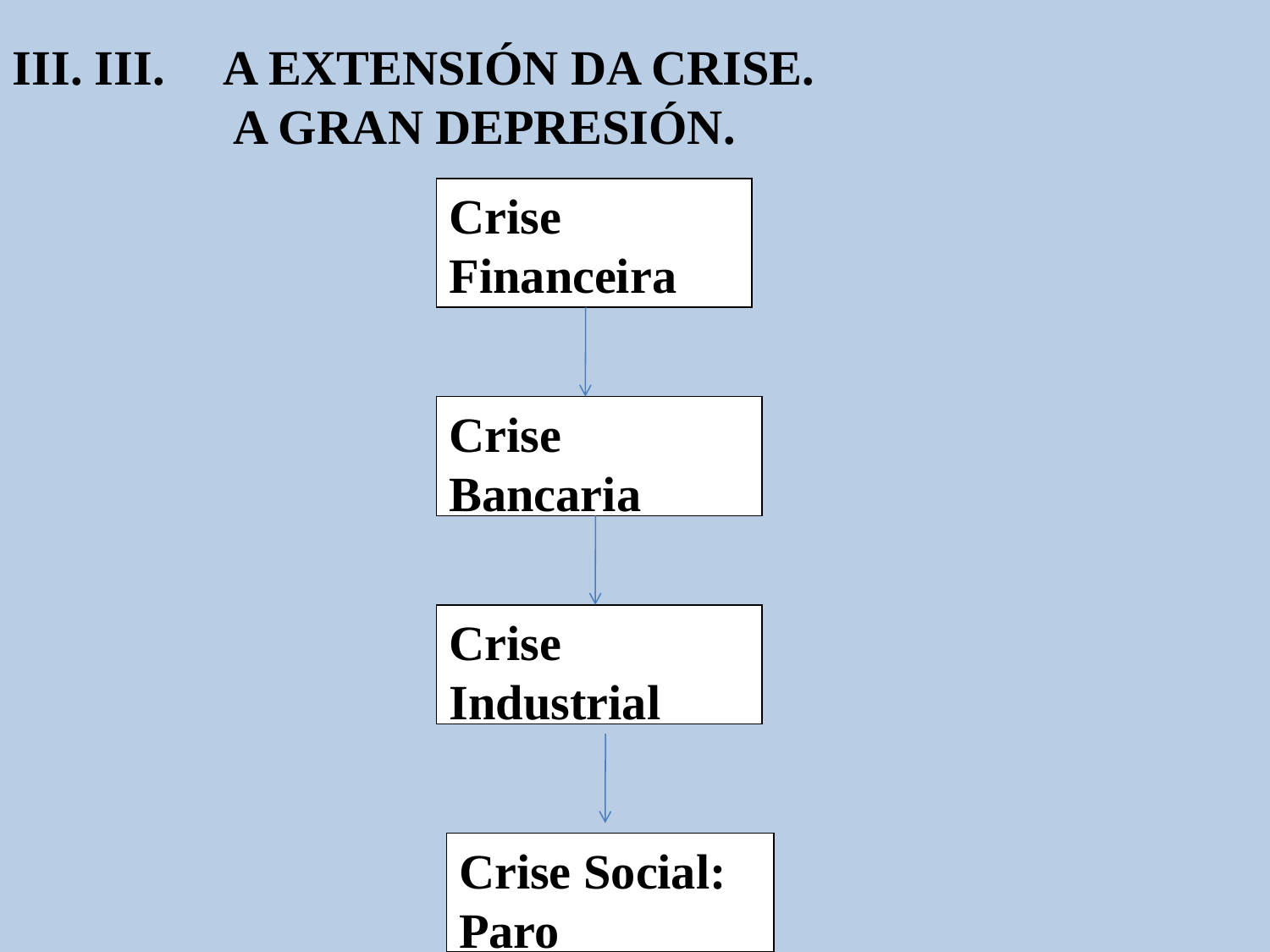

III. III.     A EXTENSIÓN DA CRISE.
                  A GRAN DEPRESIÓN.

Crise Financeira
Crise Bancaria
Crise Industrial
Crise Social:   Paro